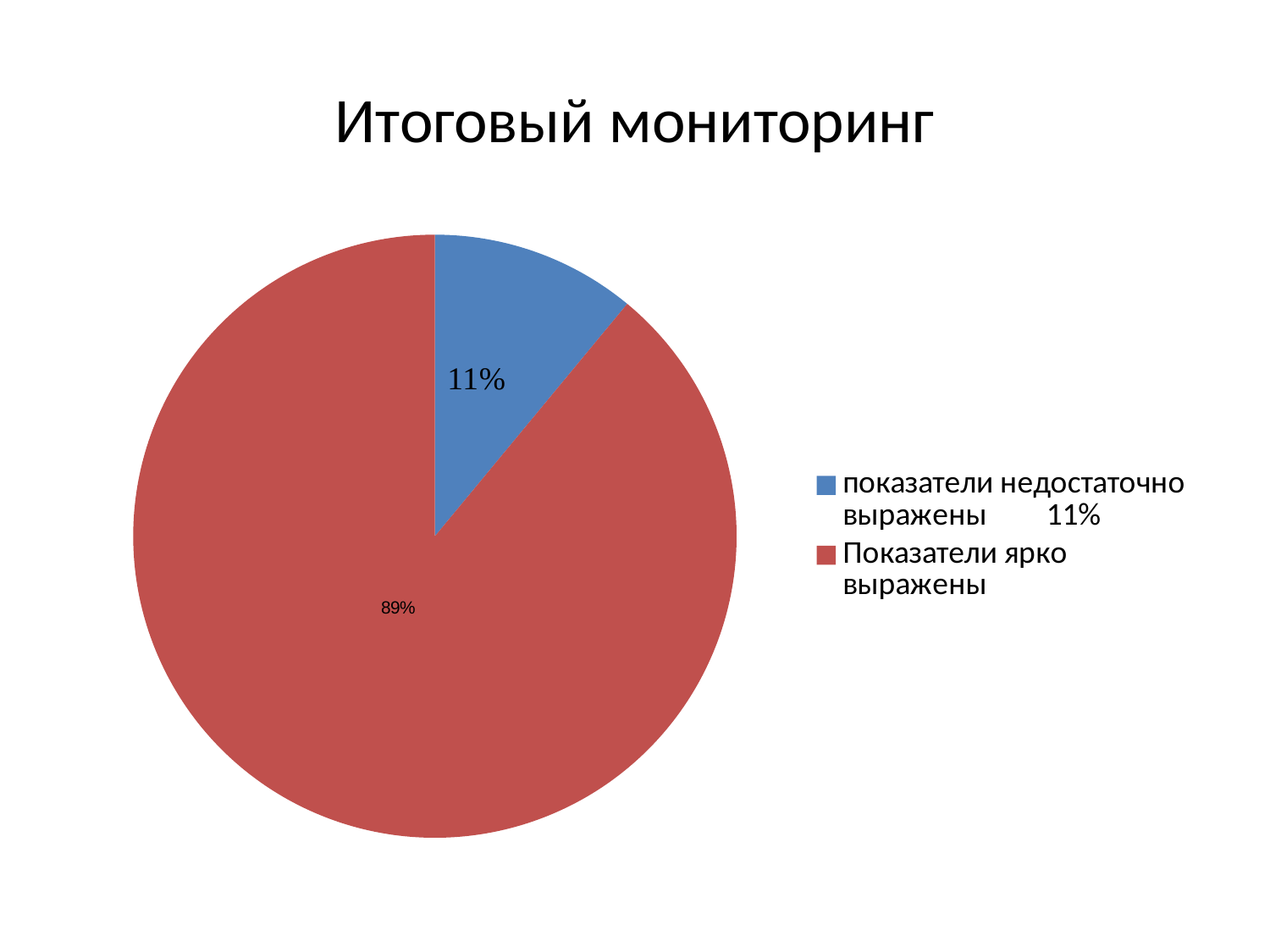

# Итоговый мониторинг

### Chart

| Category | Продажи |
|---|---|
| показатели недостаточно выражены         11% | 0.11 |
| Показатели ярко выражены | 0.89 |